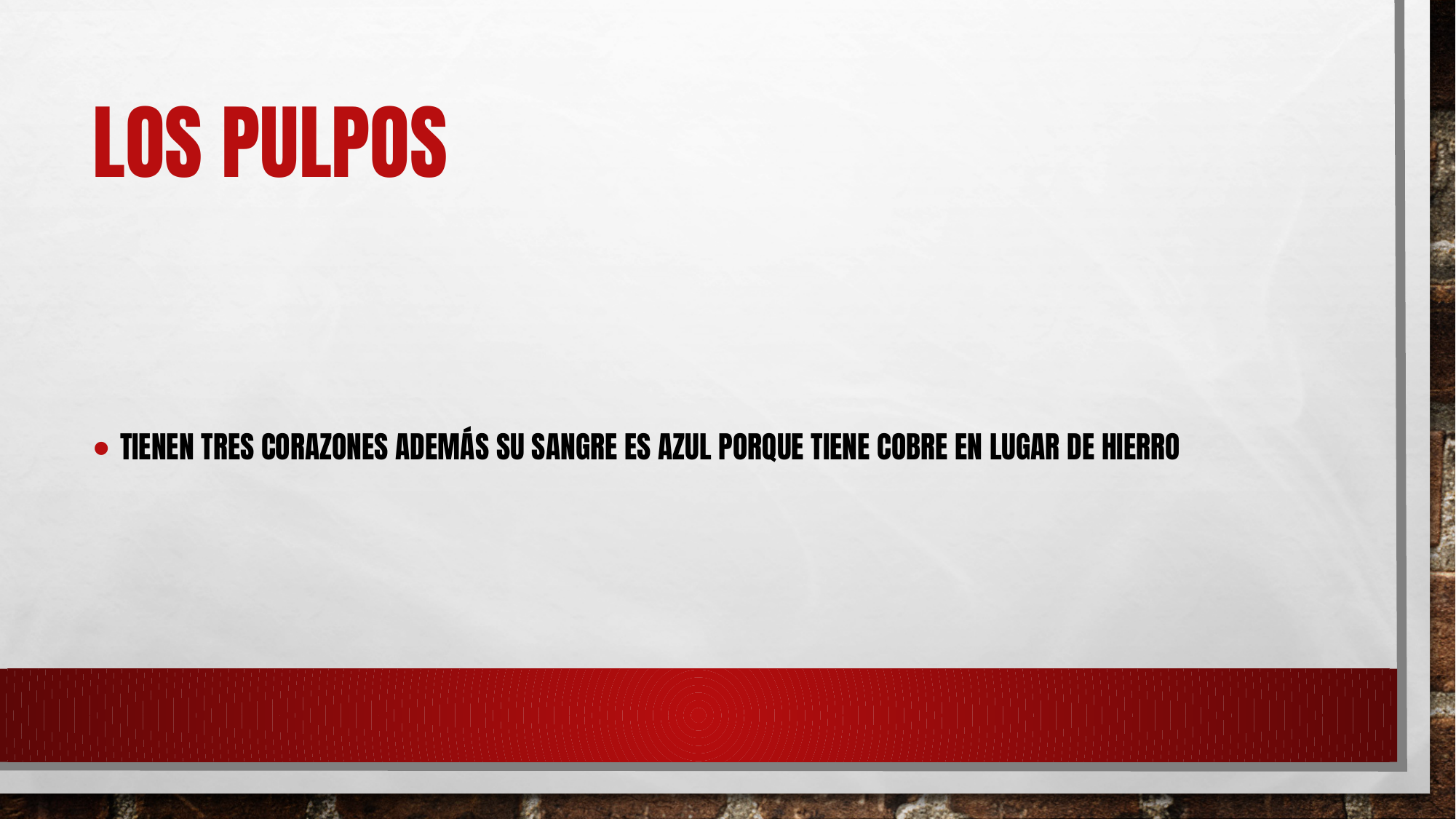

# Los pulpos
Tienen tres corazones además su sangre es azul porque tiene cobre en lugar de hierro